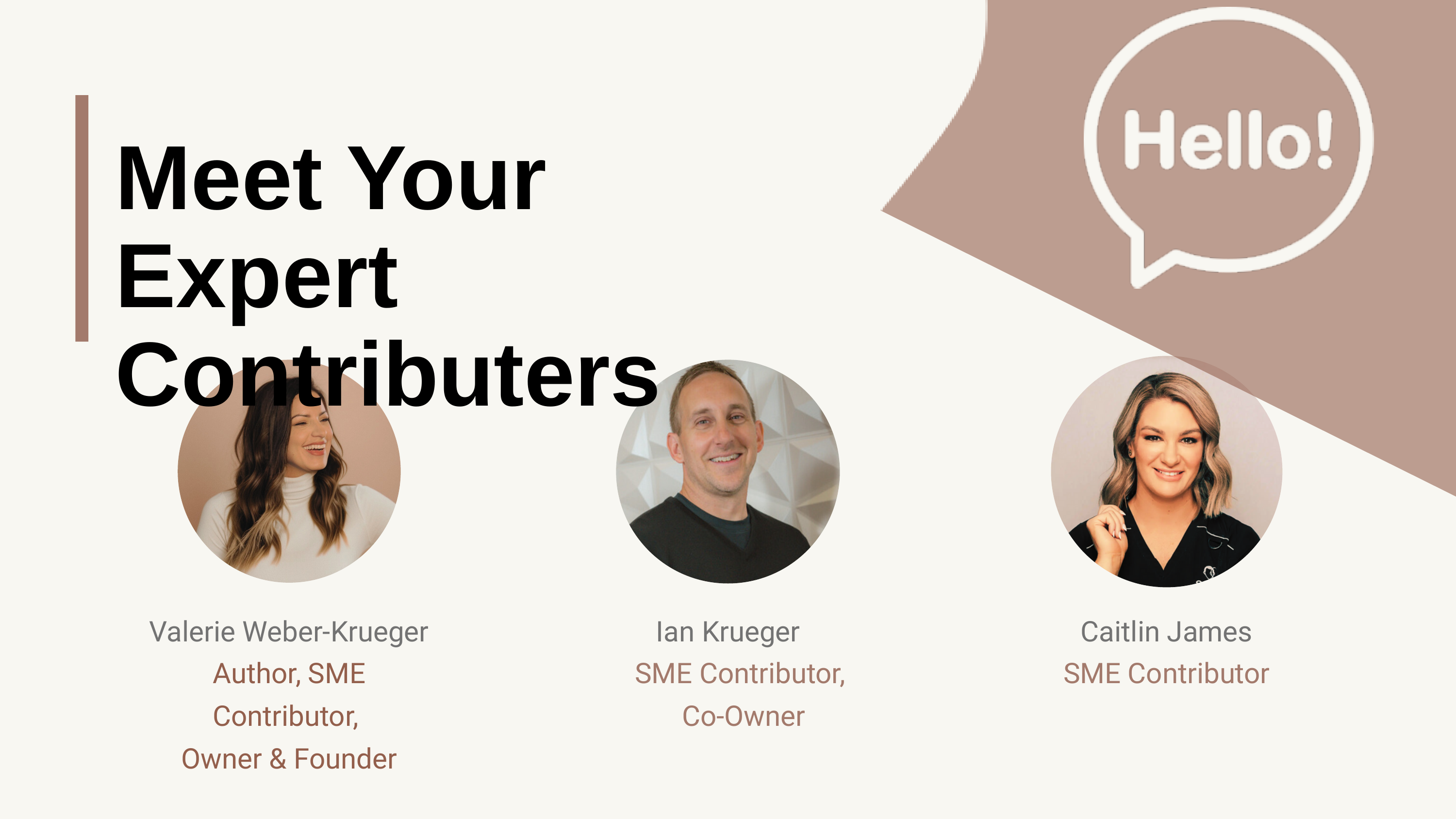

Meet Your Expert Contributers

Valerie Weber-Krueger
Ian Krueger
Caitlin James
Author, SME Contributor,
Owner & Founder
SME Contributor,
Co-Owner
SME Contributor